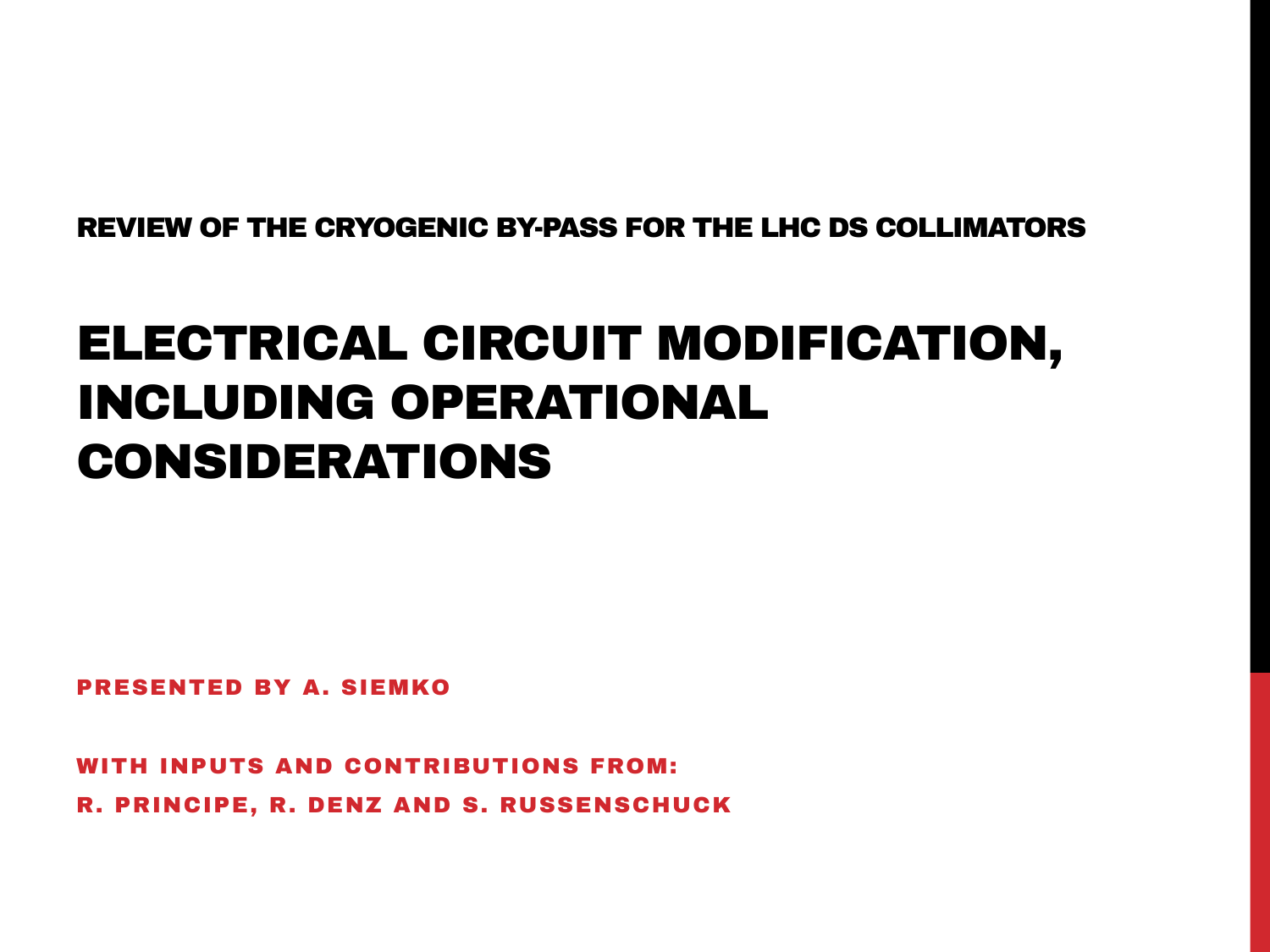

# Review of the cryogenic by-pass for the LHC DS collimators Electrical circuit modification, including operational considerations
Presented by A. siemko

With inputs and contributions from:
r. principe, r. denz and s. russenschuck